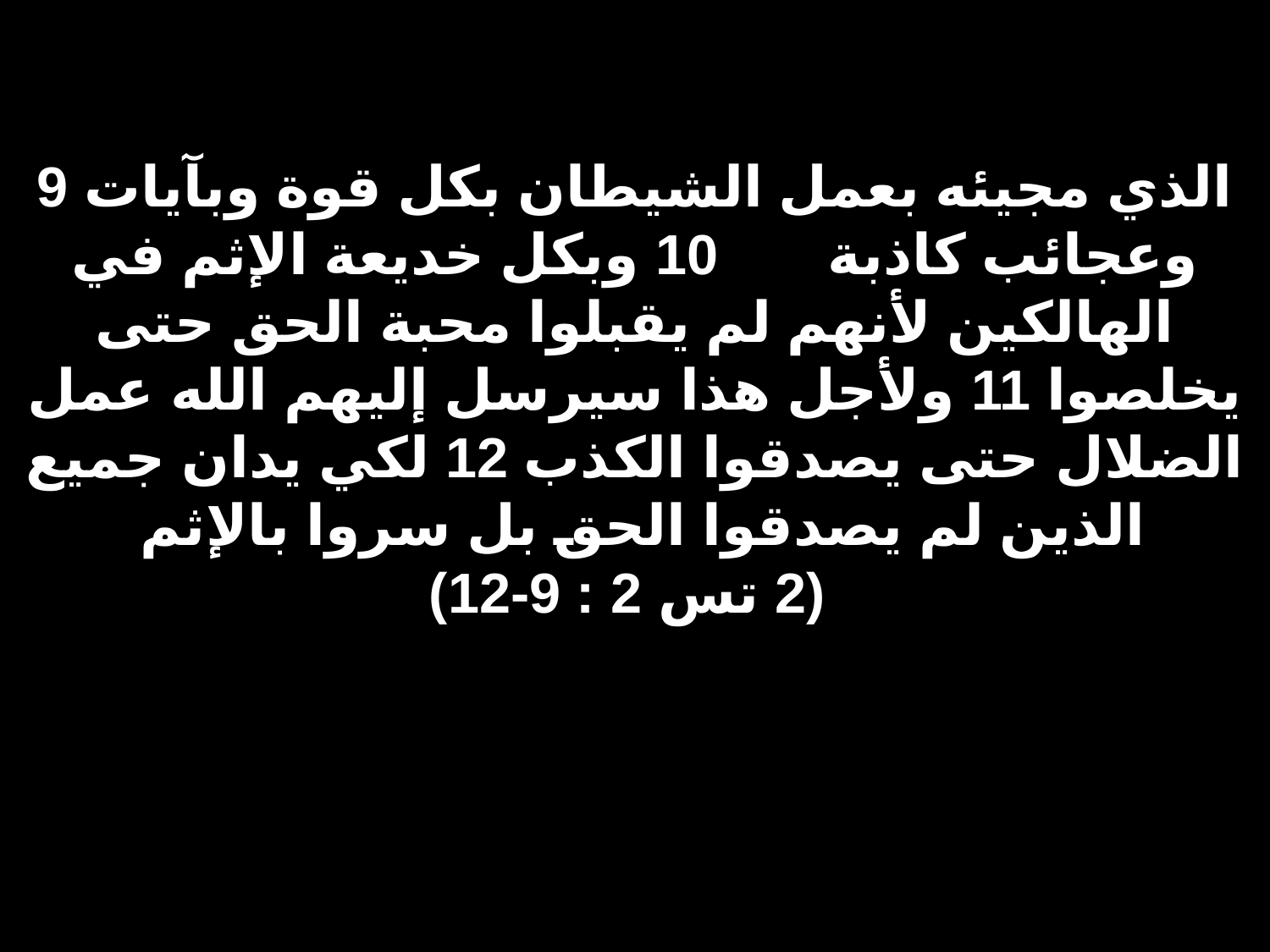

# 9 الذي مجيئه بعمل الشيطان بكل قوة وبآيات وعجائب كاذبة       10 وبكل خديعة الإثم في الهالكين لأنهم لم يقبلوا محبة الحق حتى يخلصوا 11 ولأجل هذا سيرسل إليهم الله عمل الضلال حتى يصدقوا الكذب 12 لكي يدان جميع الذين لم يصدقوا الحق بل سروا بالإثم (2 تس 2 : 9-12)